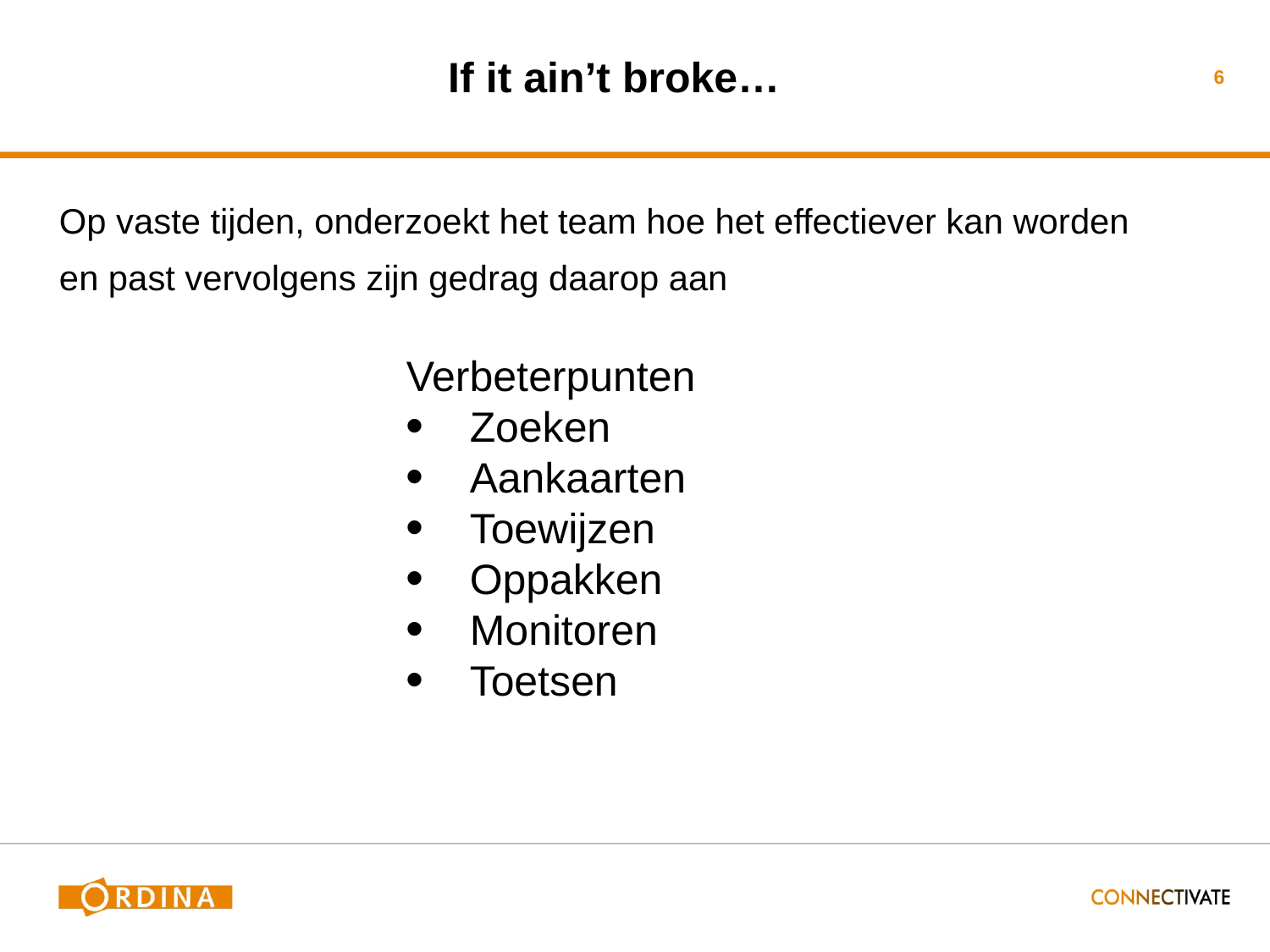

# If it ain’t broke…
6
Op vaste tijden, onderzoekt het team hoe het effectiever kan worden
en past vervolgens zijn gedrag daarop aan

Verbeterpunten
Zoeken
Aankaarten
Toewijzen
Oppakken
Monitoren
Toetsen